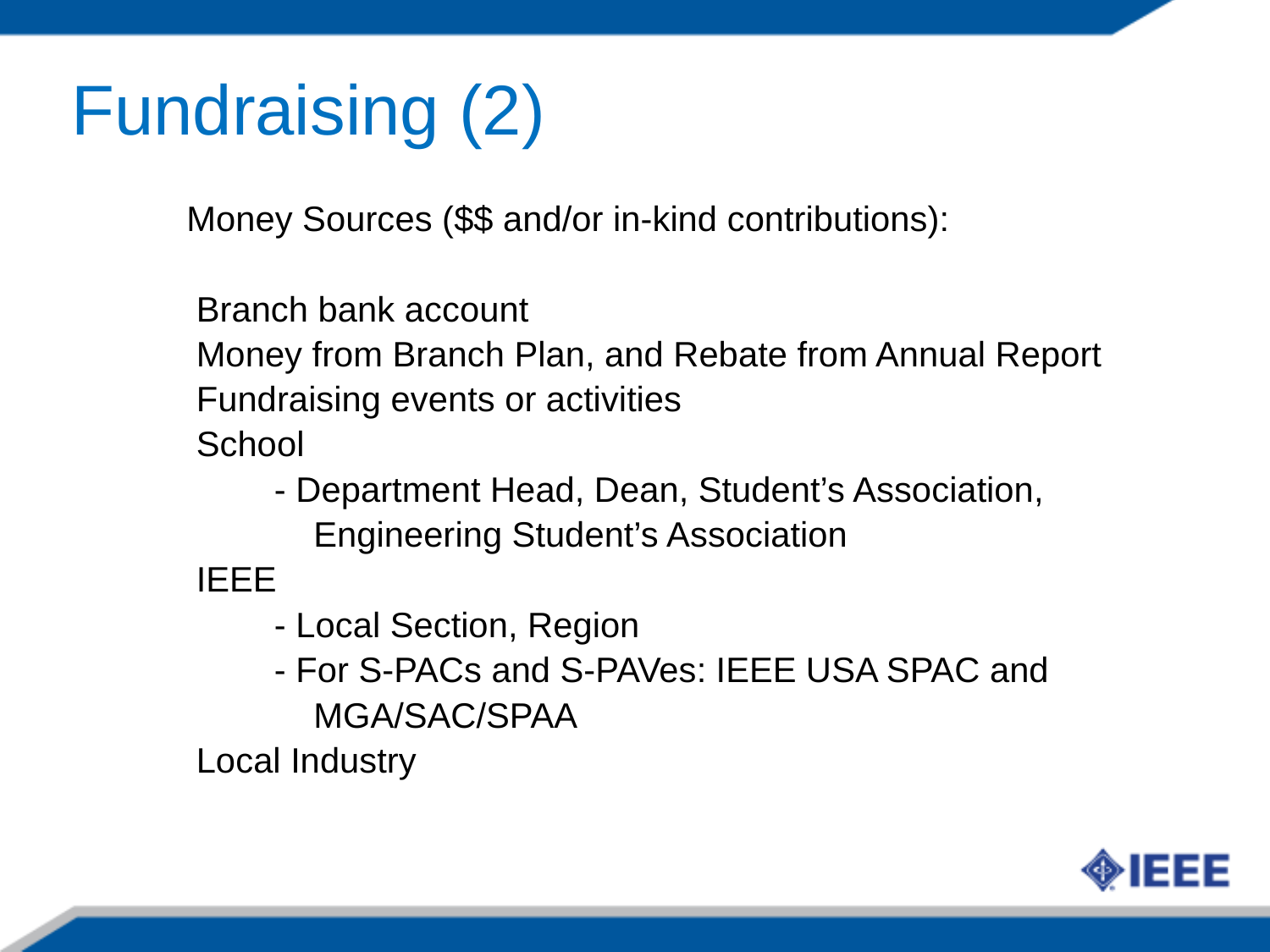

Fundraising (2)
Money Sources ($$ and/or in-kind contributions):

 Branch bank account
 Money from Branch Plan, and Rebate from Annual Report
 Fundraising events or activities
 School
         - Department Head, Dean, Student’s Association,
	Engineering Student’s Association
 IEEE
         - Local Section, Region
         - For S-PACs and S-PAVes: IEEE USA SPAC and
	MGA/SAC/SPAA
 Local Industry